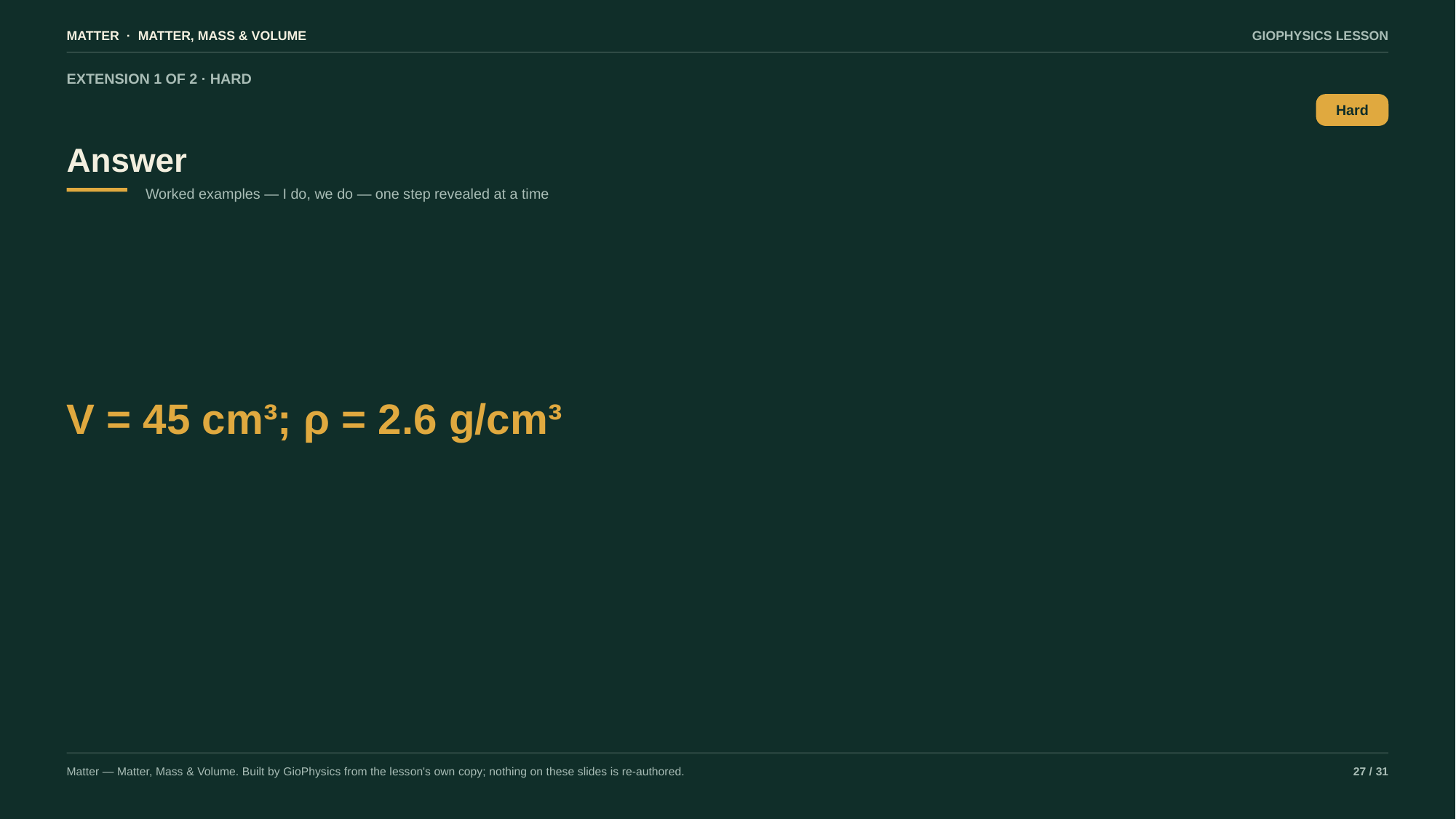

MATTER  ·  MATTER, MASS & VOLUME
GIOPHYSICS LESSON

EXTENSION 1 OF 2 · HARD
Answer

Hard
Worked examples — I do, we do — one step revealed at a time

V = 45 cm³; ρ = 2.6 g/cm³

Matter — Matter, Mass & Volume. Built by GioPhysics from the lesson's own copy; nothing on these slides is re-authored.
27 / 31